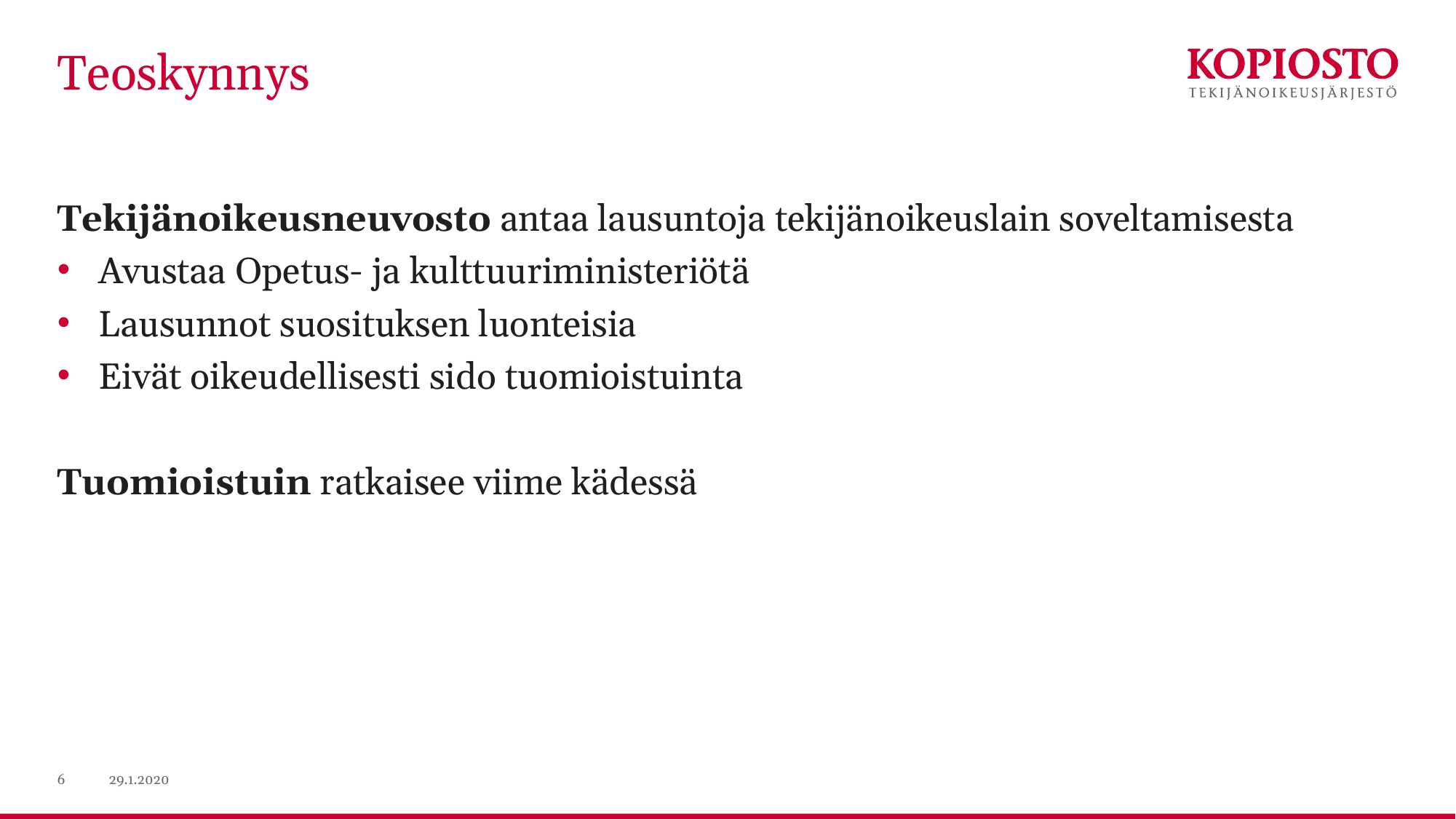

# Teoskynnys
Tekijänoikeusneuvosto antaa lausuntoja tekijänoikeuslain soveltamisesta
Avustaa Opetus- ja kulttuuriministeriötä
Lausunnot suosituksen luonteisia
Eivät oikeudellisesti sido tuomioistuinta

Tuomioistuin ratkaisee viime kädessä
6
29.1.2020